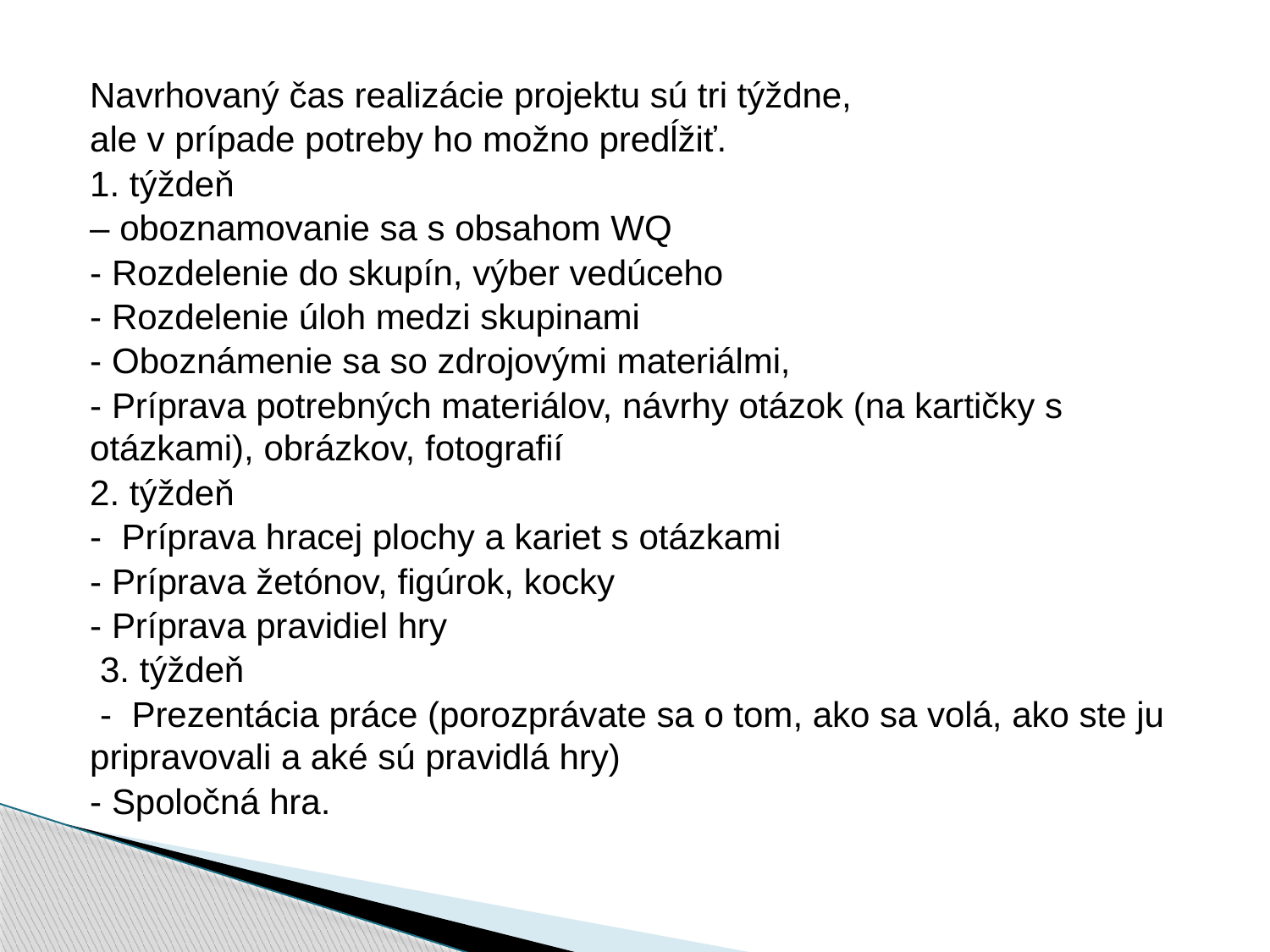

Navrhovaný čas realizácie projektu sú tri týždne,
ale v prípade potreby ho možno predĺžiť.
1. týždeň
– oboznamovanie sa s obsahom WQ
- Rozdelenie do skupín, výber vedúceho
- Rozdelenie úloh medzi skupinami
- Oboznámenie sa so zdrojovými materiálmi,
- Príprava potrebných materiálov, návrhy otázok (na kartičky s otázkami), obrázkov, fotografií
2. týždeň
-  Príprava hracej plochy a kariet s otázkami
- Príprava žetónov, figúrok, kocky
- Príprava pravidiel hry
 3. týždeň
 -  Prezentácia práce (porozprávate sa o tom, ako sa volá, ako ste ju pripravovali a aké sú pravidlá hry)
- Spoločná hra.